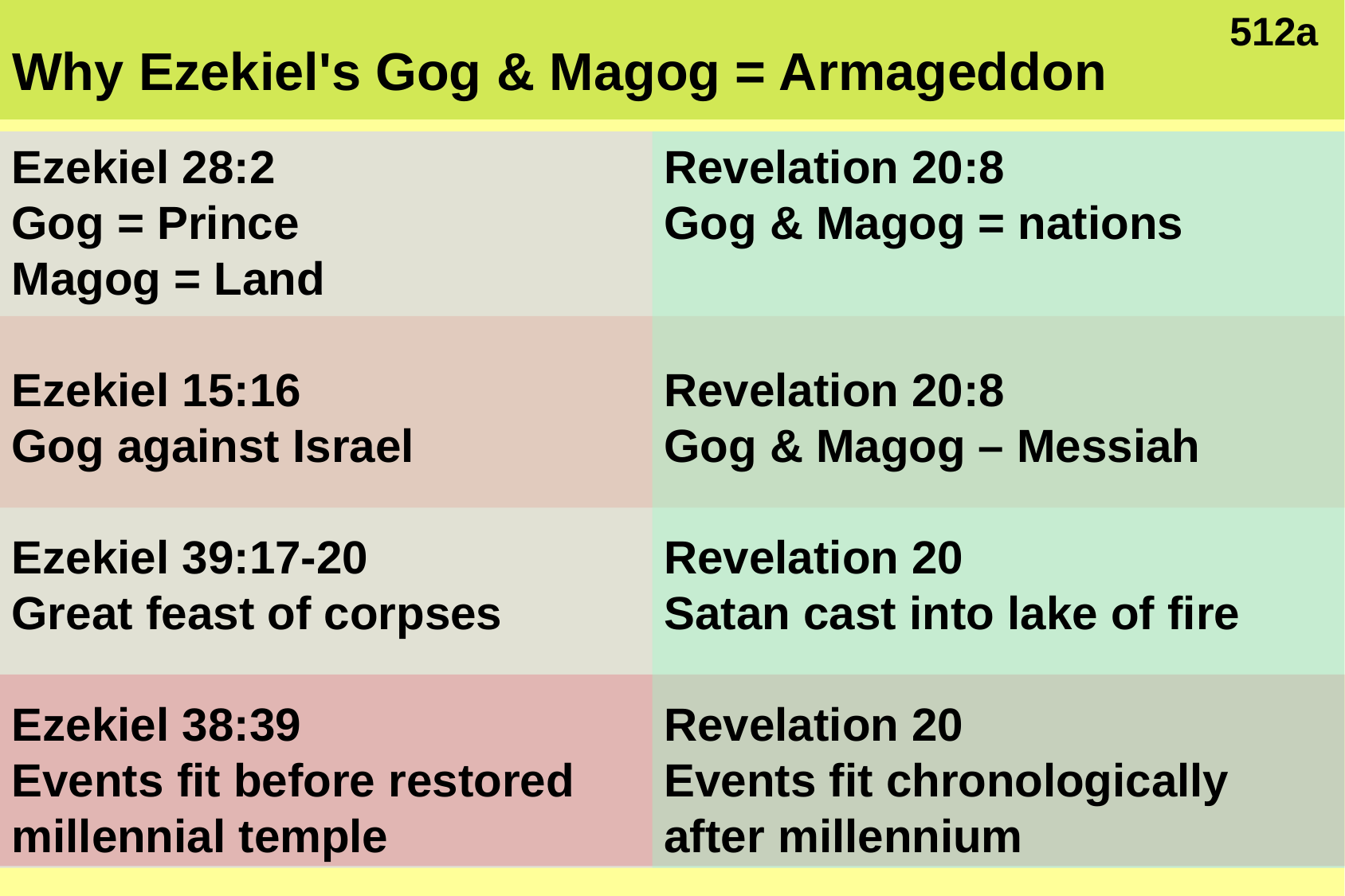

512a
# Why Ezekiel's Gog & Magog = Armageddon
Ezekiel 28:2
Gog = Prince
Magog = Land

Ezekiel 15:16
Gog against Israel

Ezekiel 39:17-20
Great feast of corpses

Ezekiel 38:39
Events fit before restored
millennial temple
Revelation 20:8
Gog & Magog = nations

Revelation 20:8
Gog & Magog – Messiah

Revelation 20
Satan cast into lake of fire

Revelation 20
Events fit chronologically after millennium